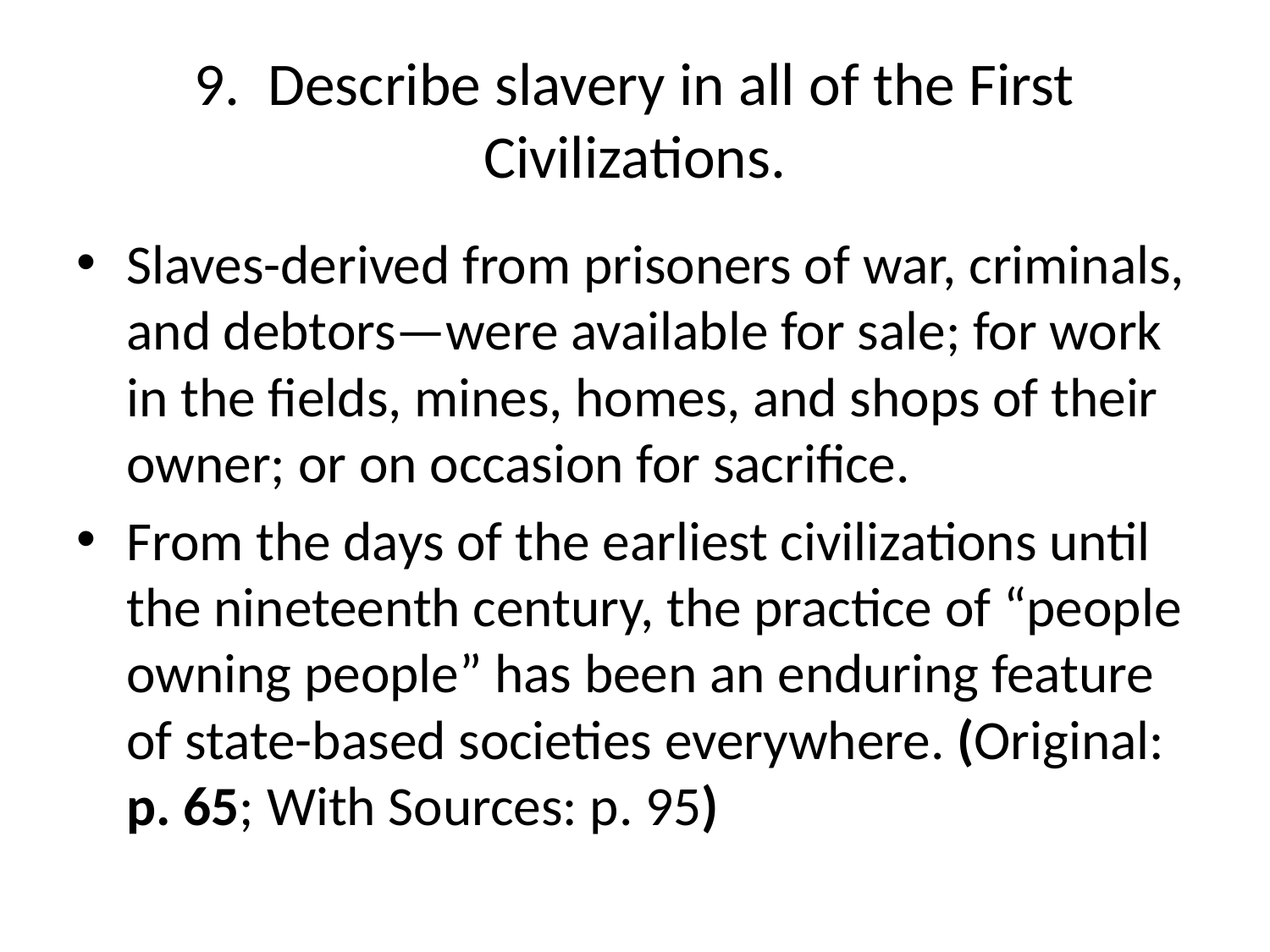

# 9.  Describe slavery in all of the First Civilizations.
Slaves-derived from prisoners of war, criminals, and debtors—were available for sale; for work in the fields, mines, homes, and shops of their owner; or on occasion for sacrifice.
From the days of the earliest civilizations until the nineteenth century, the practice of “people owning people” has been an enduring feature of state-based societies everywhere. (Original: p. 65; With Sources: p. 95)